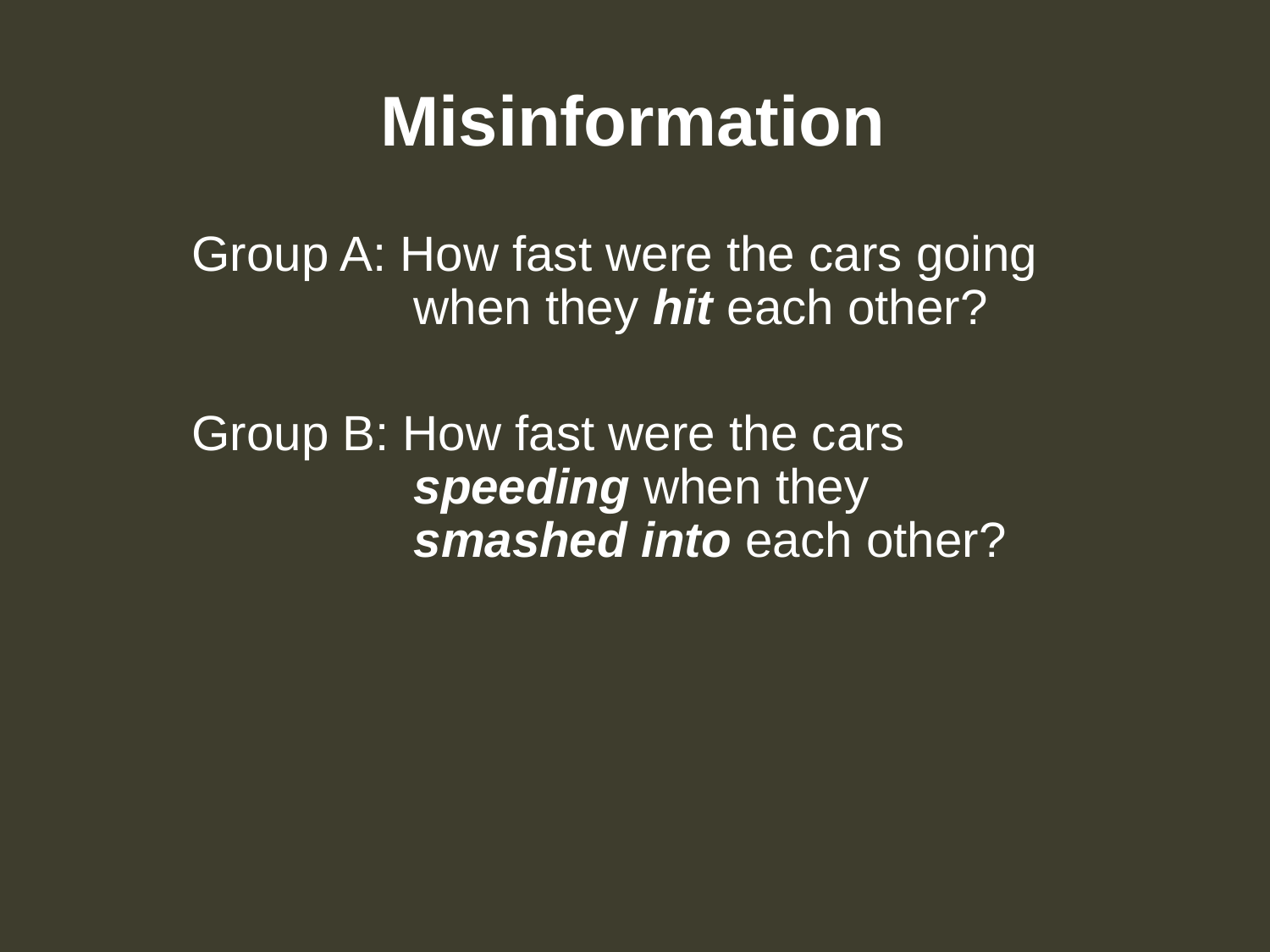

# Misinformation
Group A: How fast were the cars going when they hit each other?

Group B: How fast were the cars speeding when they smashed into each other?